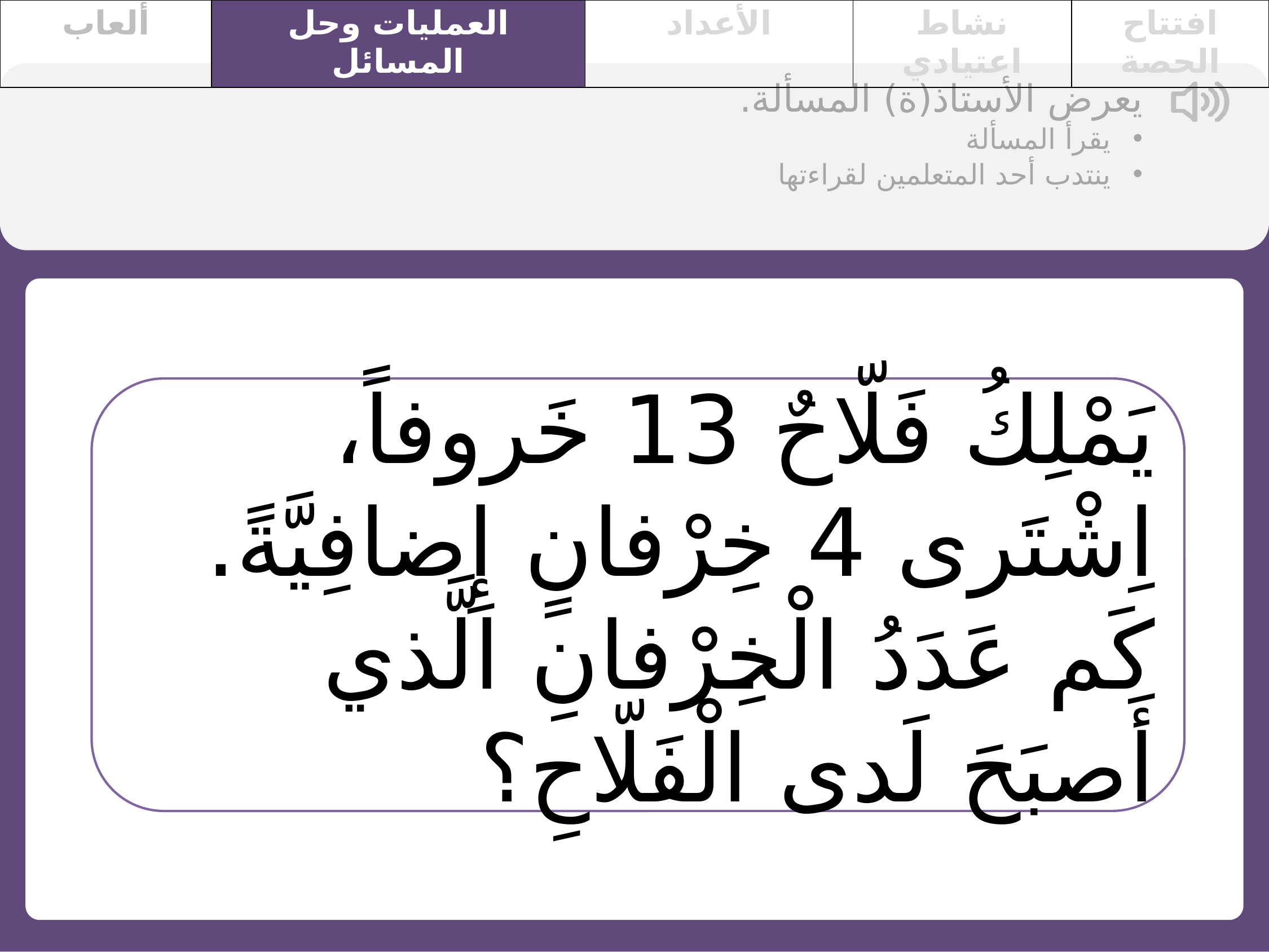

| ألعاب | العمليات وحل المسائل | الأعداد | نشاط اعتيادي | افتتاح الحصة |
| --- | --- | --- | --- | --- |

يعرض الأستاذ(ة) المسألة.
يقرأ المسألة
ينتدب أحد المتعلمين لقراءتها

يَمْلِكُ فَلّاحٌ 13 خَروفاً، اِشْتَرى 4 خِرْفانٍ إِضافِيَّةً.
كَم عَدَدُ الْخِرْفانِ الَّذي أَصبَحَ لَدى الْفَلّاحِ؟